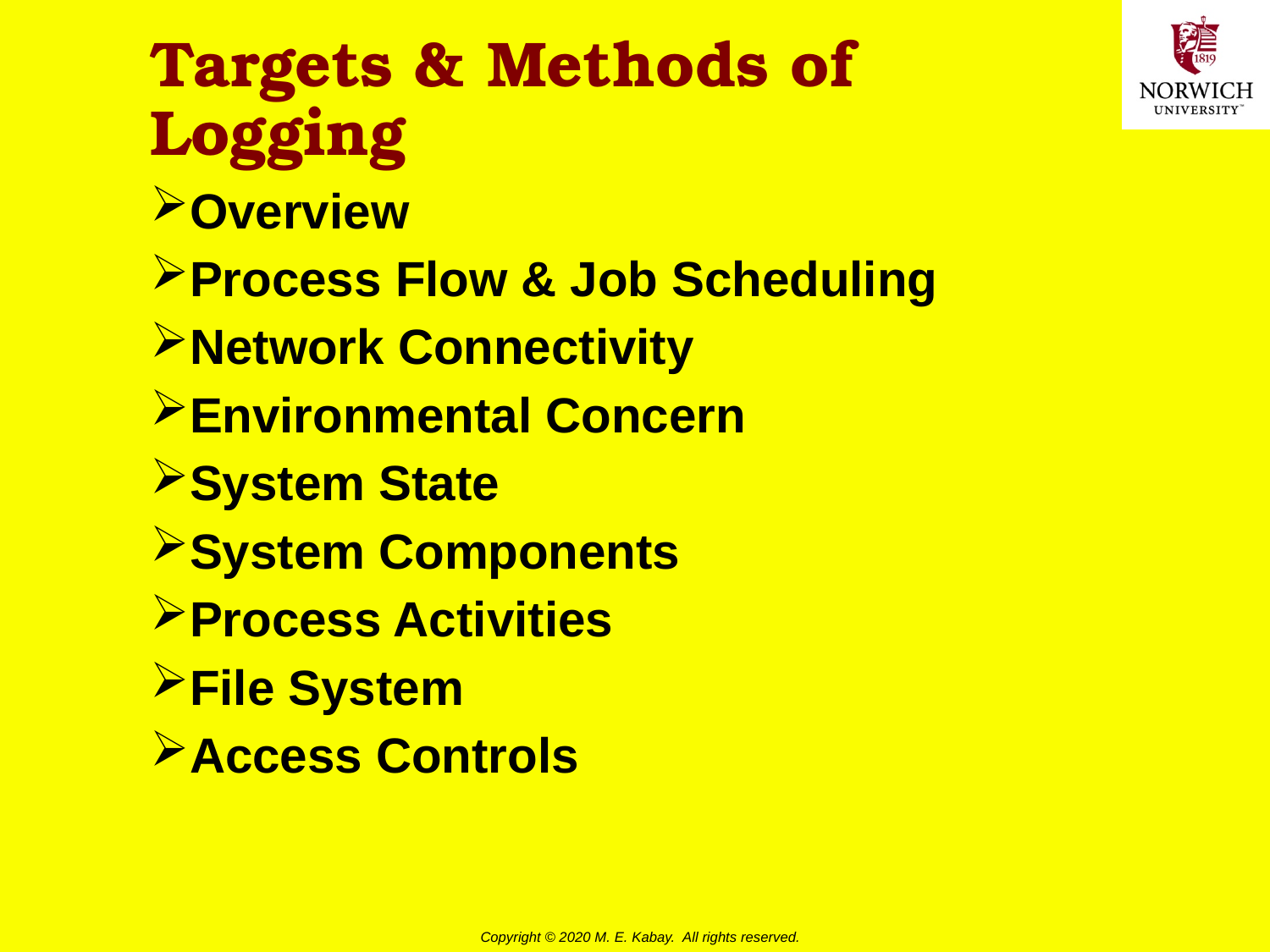

# Targets & Methods of Logging
Overview
Process Flow & Job Scheduling
Network Connectivity
Environmental Concern
System State
System Components
Process Activities
File System
Access Controls